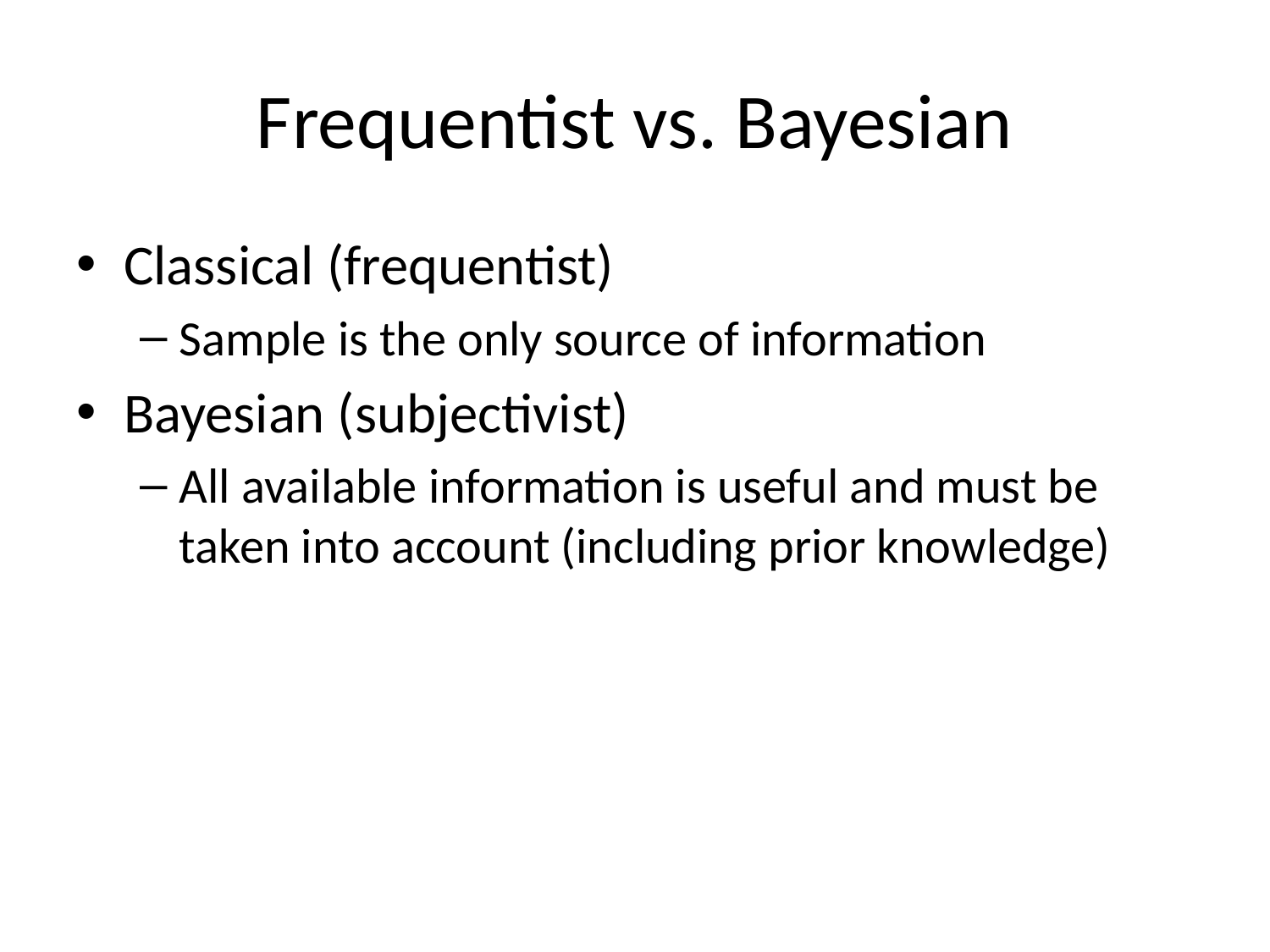

# Frequentist vs. Bayesian
Classical (frequentist)
Sample is the only source of information
Bayesian (subjectivist)
All available information is useful and must be taken into account (including prior knowledge)